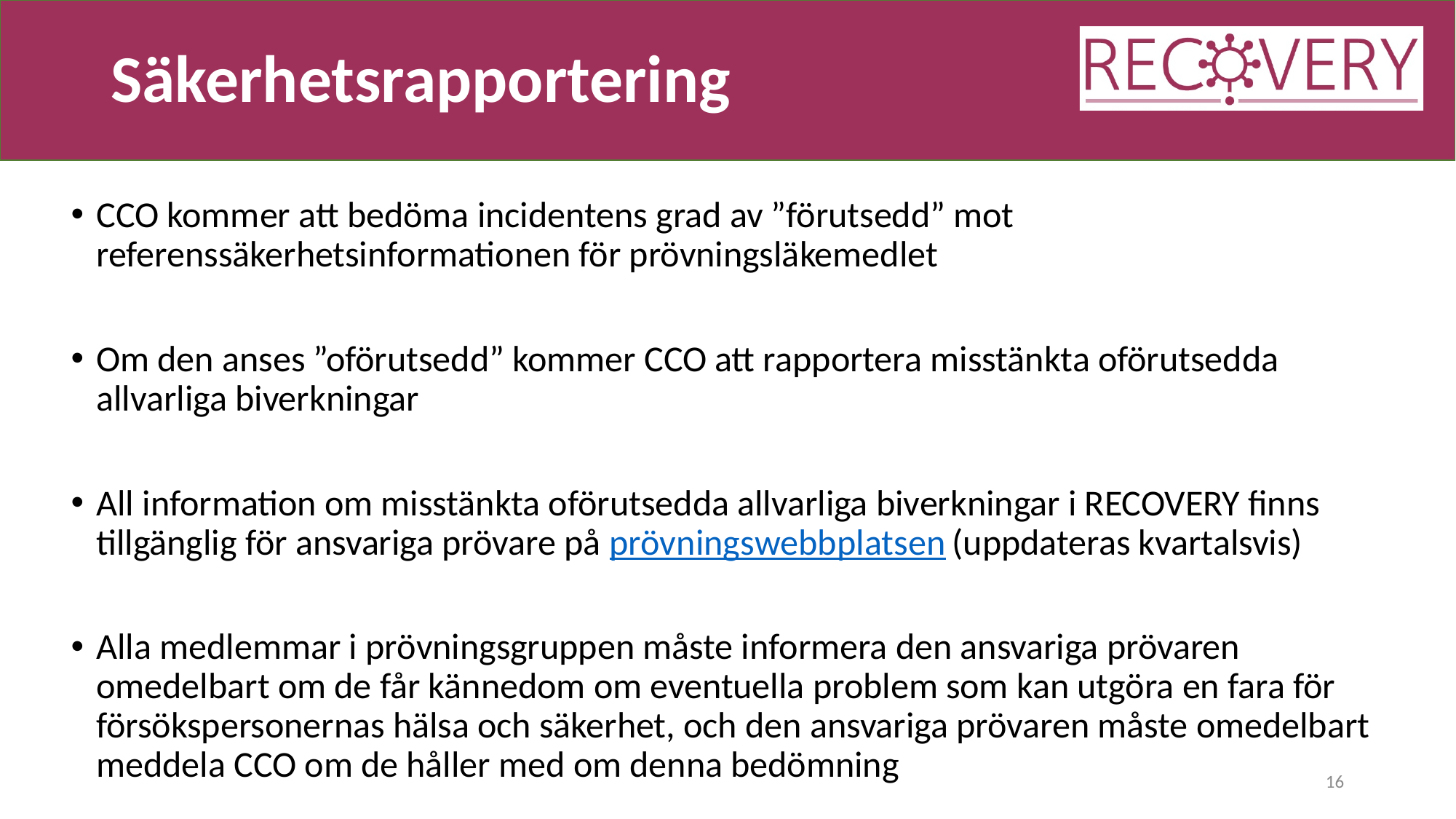

# Säkerhetsrapportering
CCO kommer att bedöma incidentens grad av ”förutsedd” mot referenssäkerhetsinformationen för prövningsläkemedlet

Om den anses ”oförutsedd” kommer CCO att rapportera misstänkta oförutsedda allvarliga biverkningar

All information om misstänkta oförutsedda allvarliga biverkningar i RECOVERY finns tillgänglig för ansvariga prövare på prövningswebbplatsen (uppdateras kvartalsvis)

Alla medlemmar i prövningsgruppen måste informera den ansvariga prövaren omedelbart om de får kännedom om eventuella problem som kan utgöra en fara för försökspersonernas hälsa och säkerhet, och den ansvariga prövaren måste omedelbart meddela CCO om de håller med om denna bedömning
16